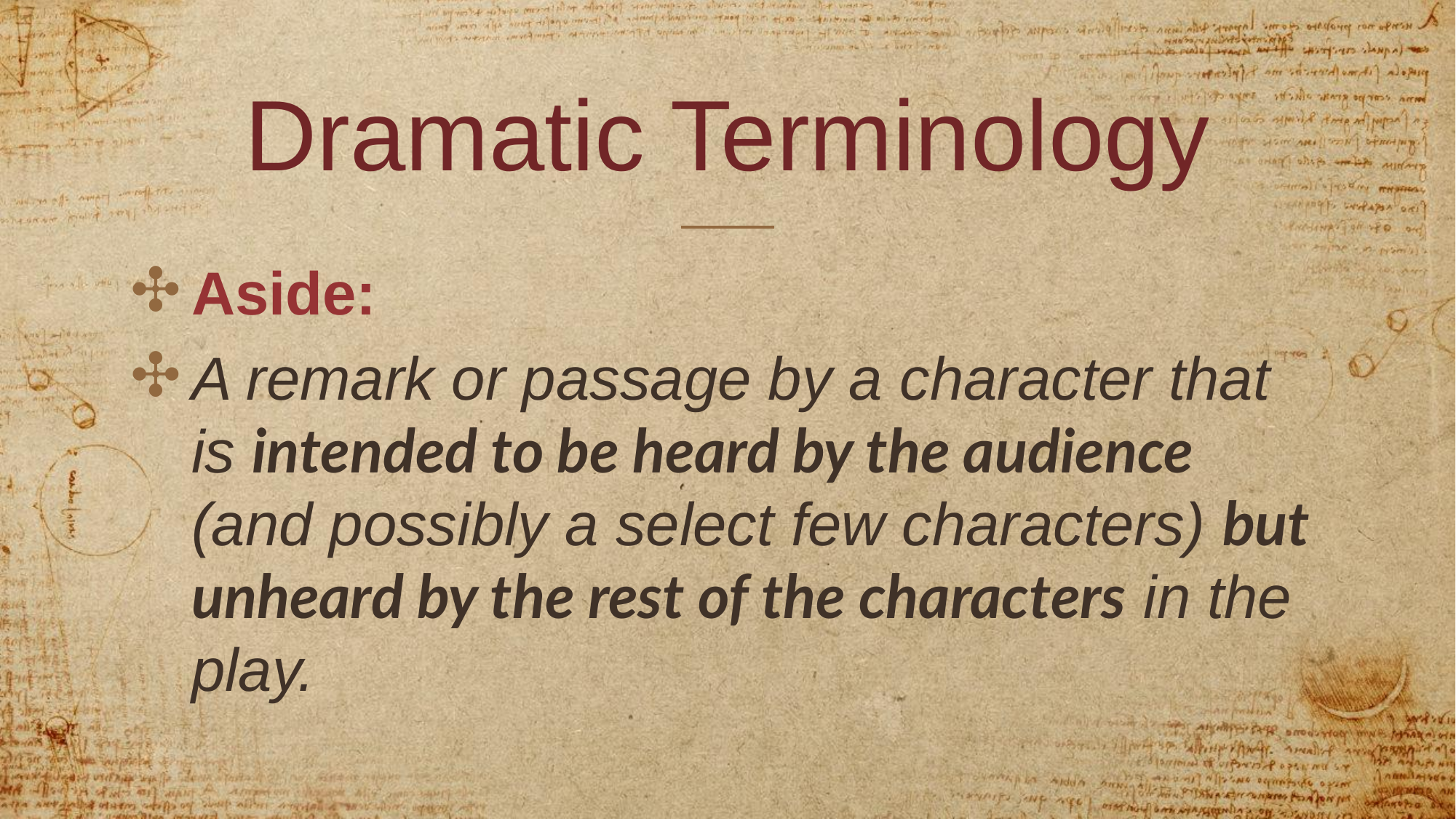

# Dramatic Terminology
Aside:
A remark or passage by a character that is intended to be heard by the audience (and possibly a select few characters) but unheard by the rest of the characters in the play.